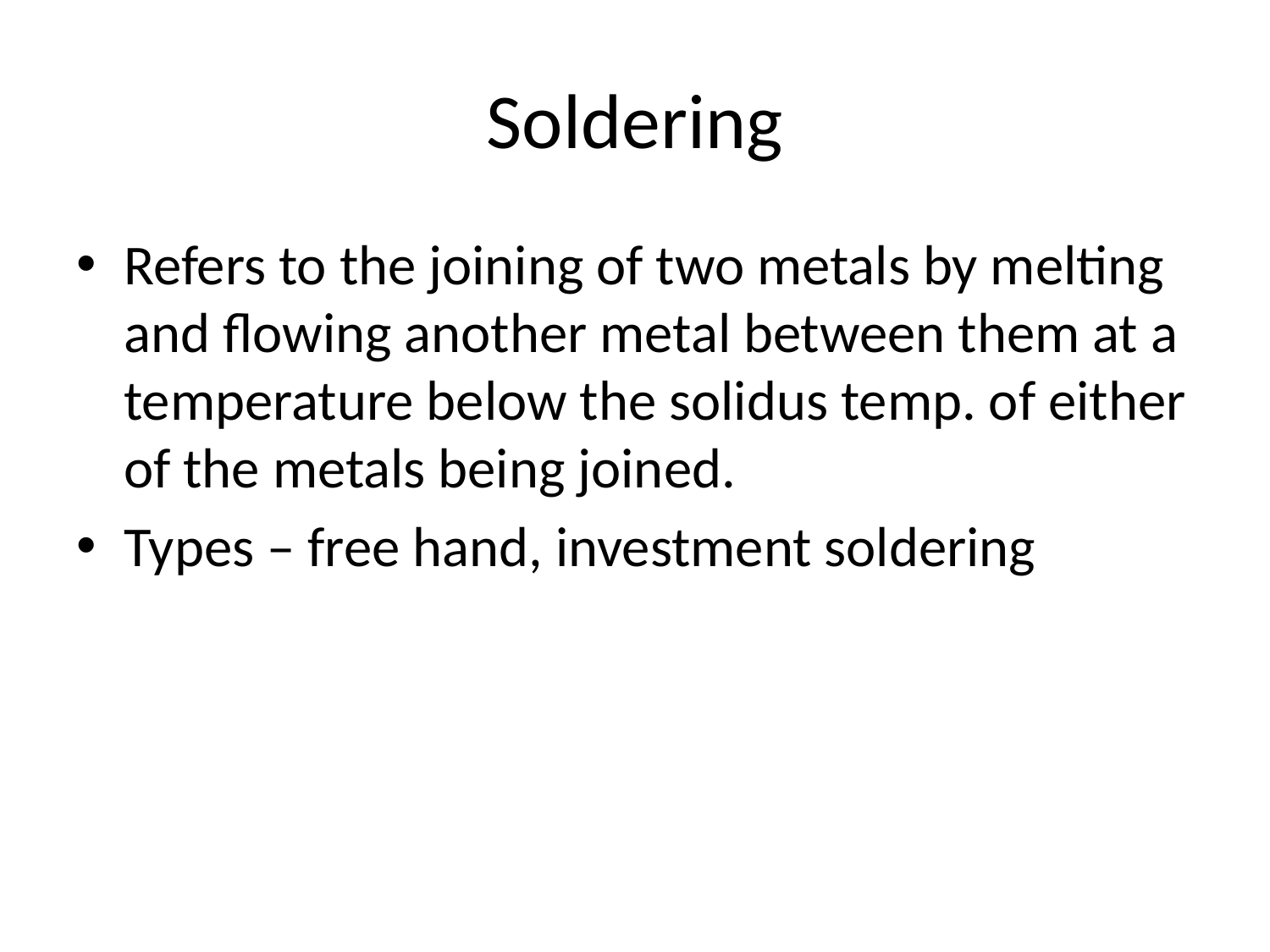

# Soldering
Refers to the joining of two metals by melting and flowing another metal between them at a temperature below the solidus temp. of either of the metals being joined.
Types – free hand, investment soldering